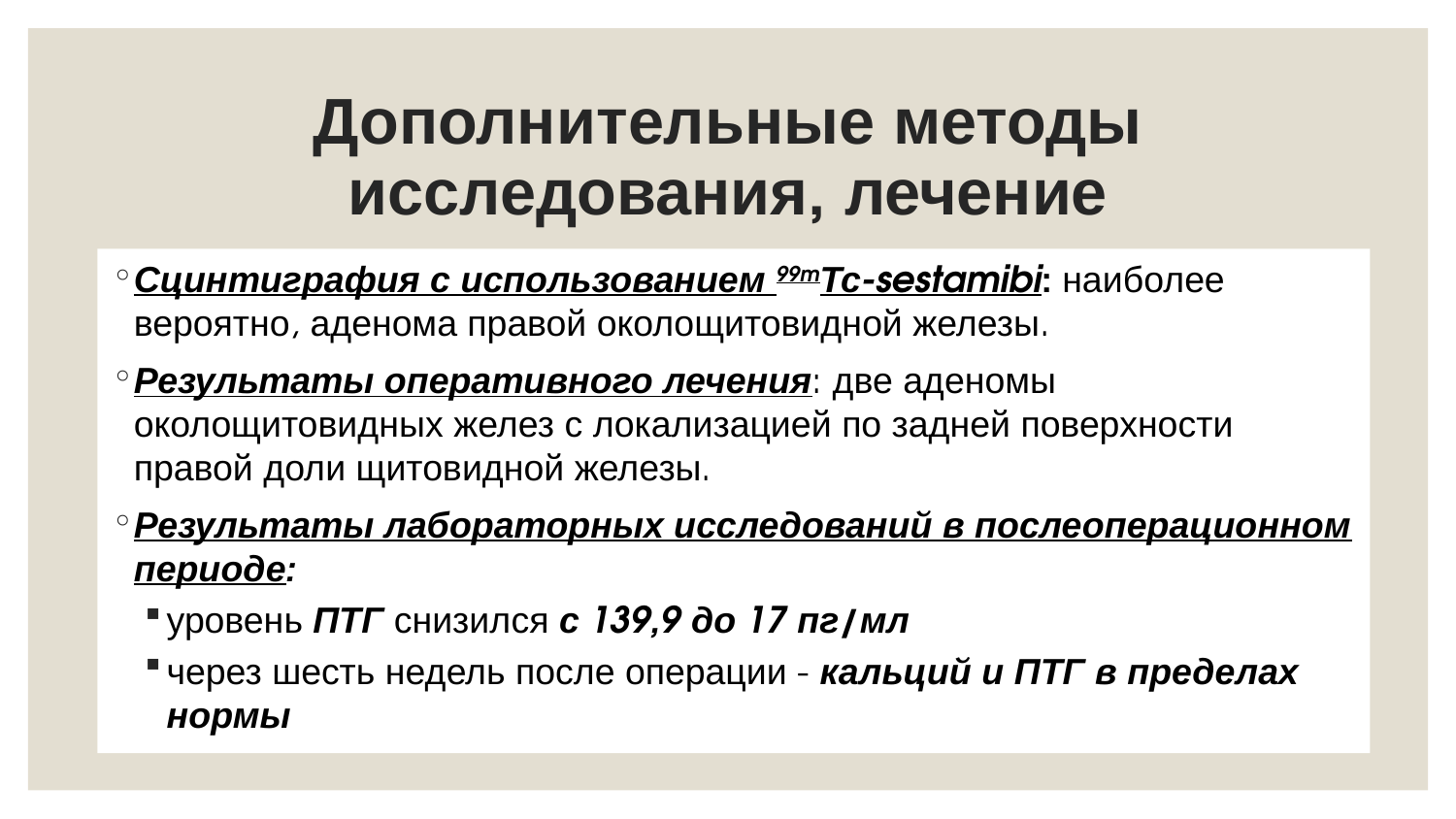

# Дополнительные методы исследования, лечение
Сцинтиграфия с использованием 99mТс-sestamibi: наиболее вероятно, аденома правой околощитовидной железы.
Результаты оперативного лечения: две аденомы околощитовидных желез с локализацией по задней поверхности правой доли щитовидной железы.
Результаты лабораторных исследований в послеоперационном периоде:
уровень ПТГ снизился с 139,9 до 17 пг/мл
через шесть недель после операции - кальций и ПТГ в пределах нормы